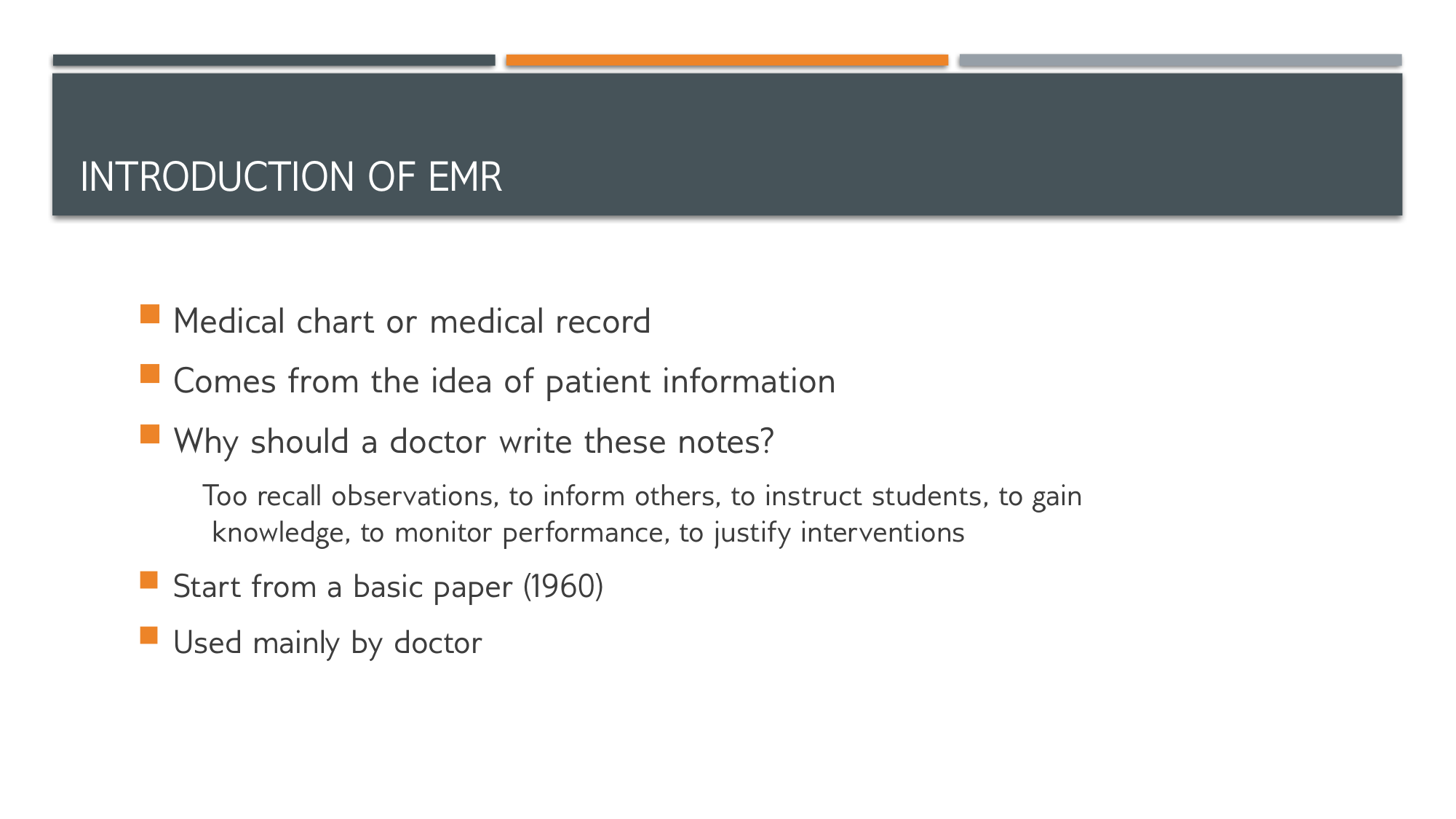

# Introduction of emr
Medical chart or medical record
Comes from the idea of patient information
Why should a doctor write these notes?
   Too recall observations, to inform others, to instruct students, to gain knowledge, to monitor performance, to justify interventions
Start from a basic paper (1960)
Used mainly by doctor